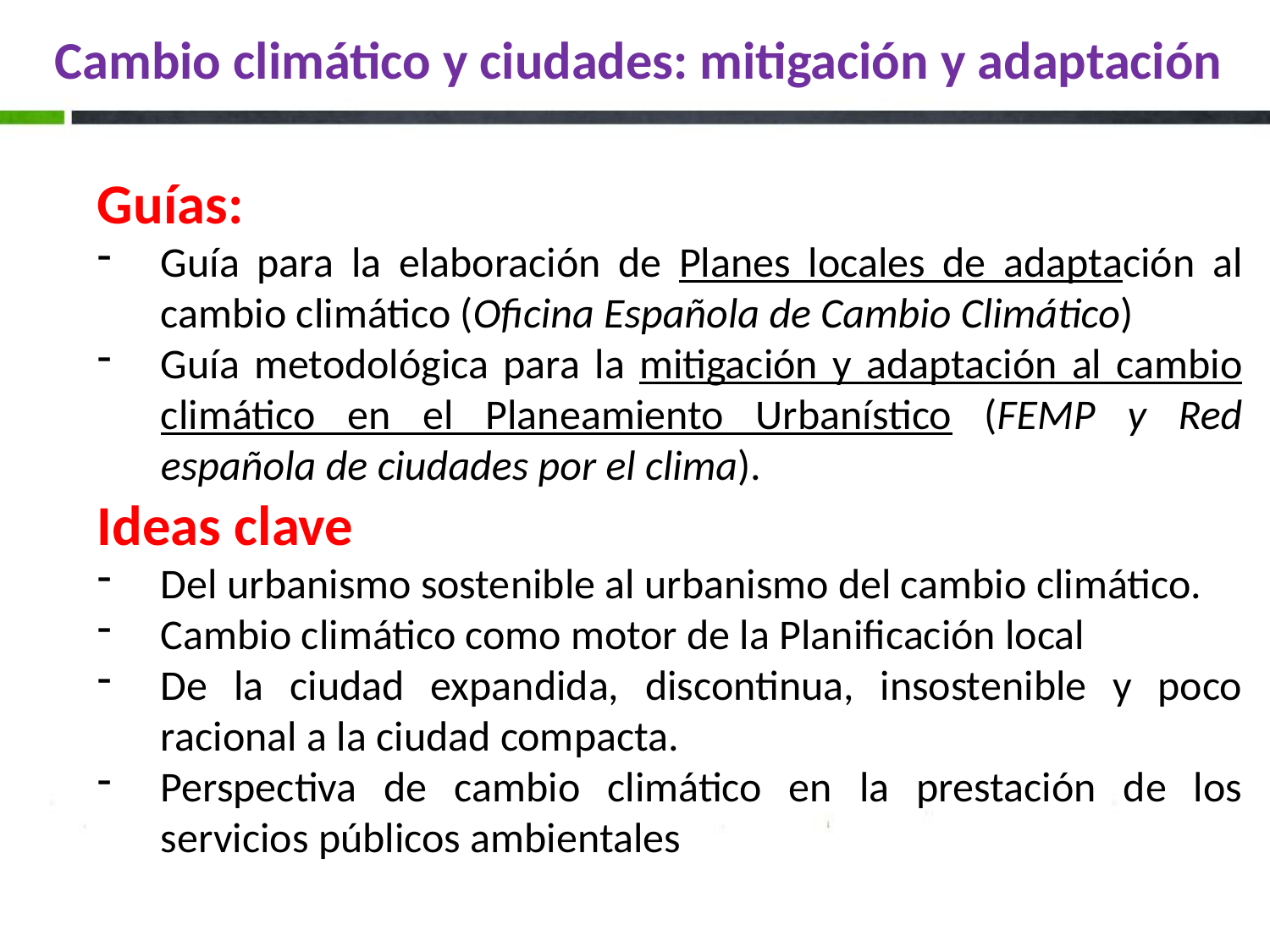

# Cambio climático y ciudades: mitigación y adaptación
     Guías:
Guía para la elaboración de Planes locales de adaptación al cambio climático (Oficina Española de Cambio Climático)
Guía metodológica para la mitigación y adaptación al cambio climático en el Planeamiento Urbanístico (FEMP y Red española de ciudades por el clima).
Ideas clave
Del urbanismo sostenible al urbanismo del cambio climático.
Cambio climático como motor de la Planificación local
De la ciudad expandida, discontinua, insostenible y poco racional a la ciudad compacta.
Perspectiva de cambio climático en la prestación de los servicios públicos ambientales